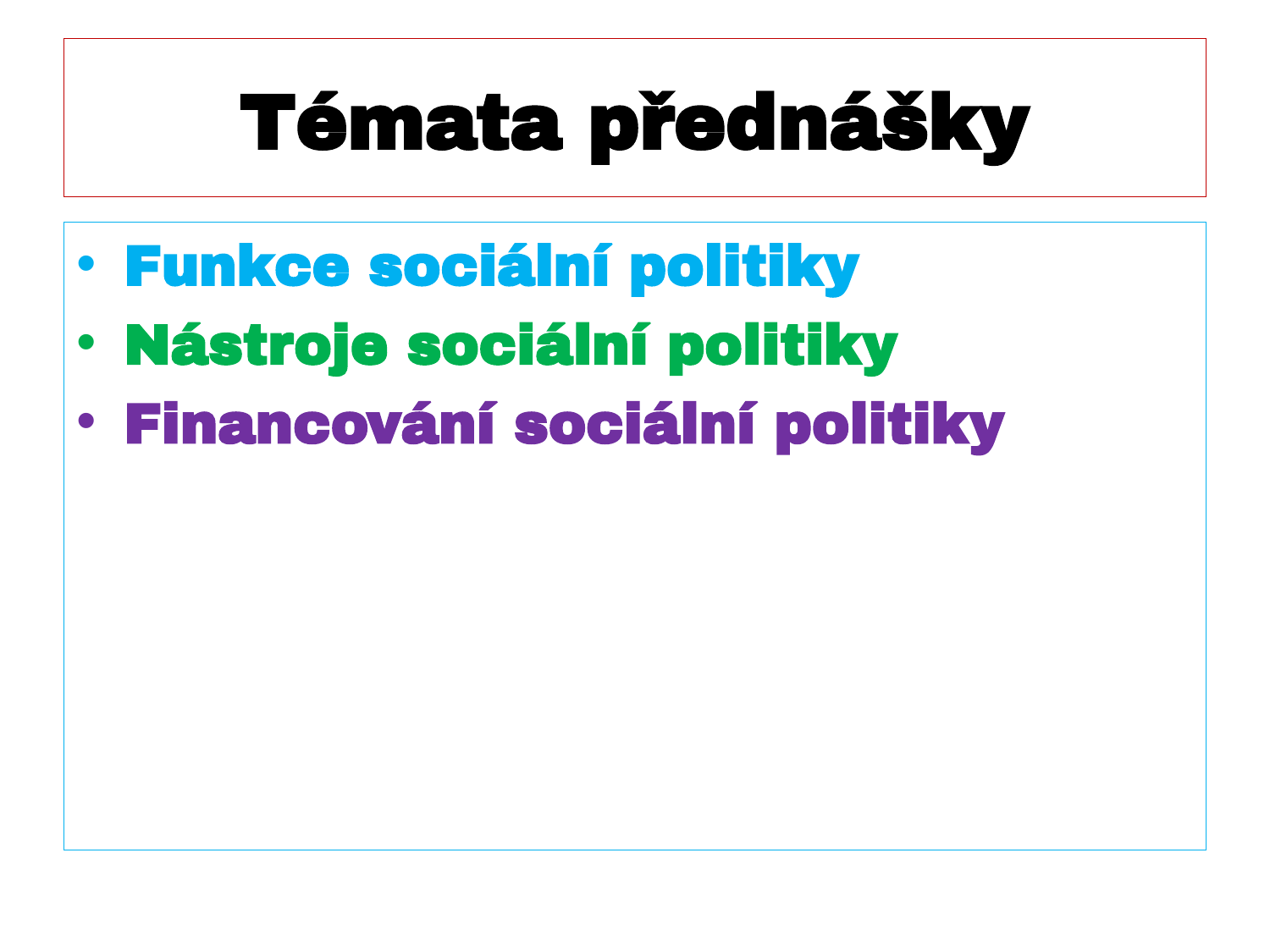

# Témata přednášky
Funkce sociální politiky
Nástroje sociální politiky
Financování sociální politiky